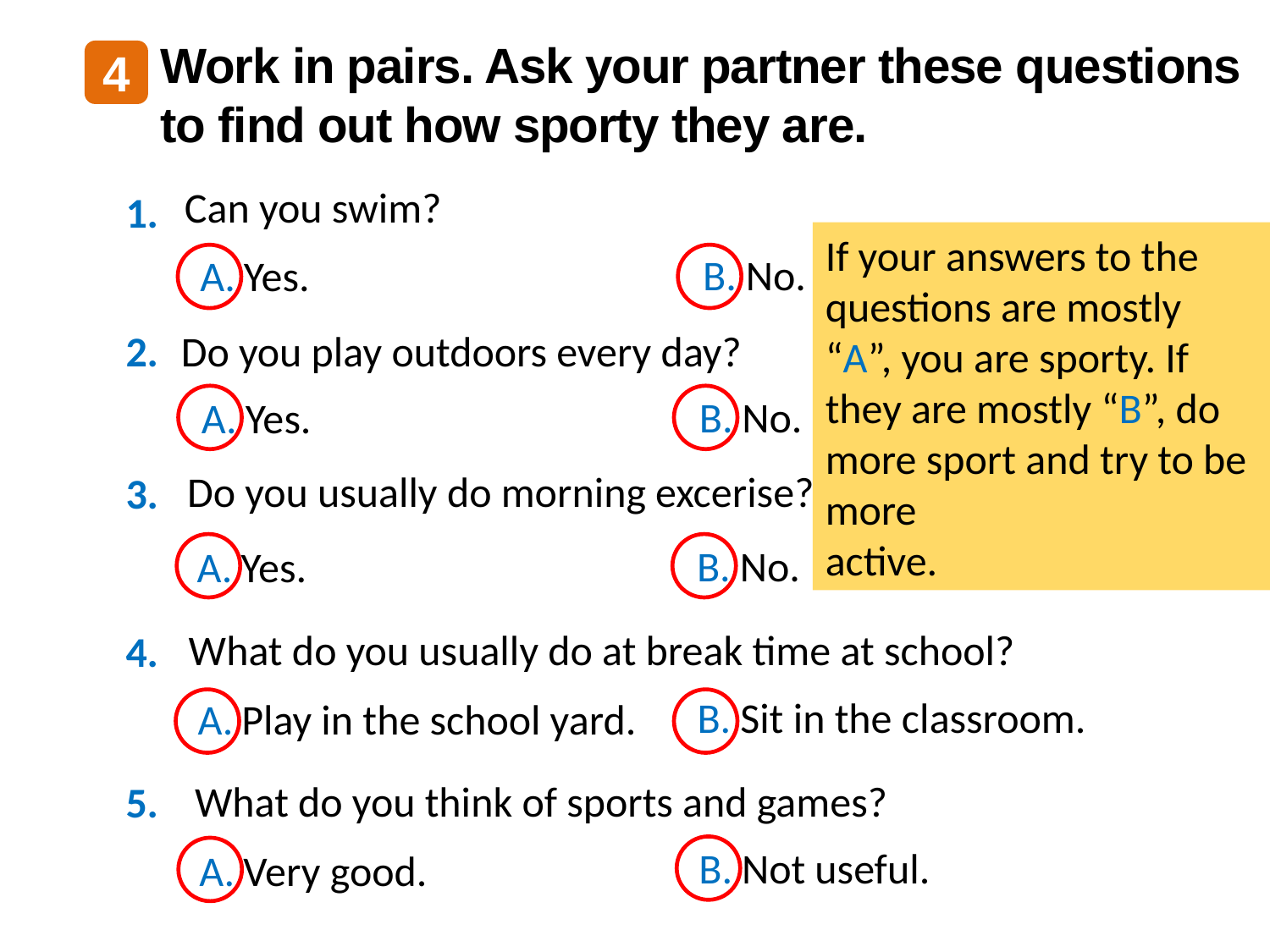

Work in pairs. Ask your partner these questions to find out how sporty they are.
4
Can you swim?
1.
If your answers to the questions are mostly “A”, you are sporty. If they are mostly “B”, do more sport and try to be more
active.
B.
No.
A.
Yes.

2.
Do you play outdoors every day?
B.
No.
A.
Yes.

Do you usually do morning excerise?
3.
B.
No.

A.
Yes.
What do you usually do at break time at school?
4.
B.
Sit in the classroom.
A.
Play in the school yard.

What do you think of sports and games?
5.
B.
Not useful.

A.
Very good.